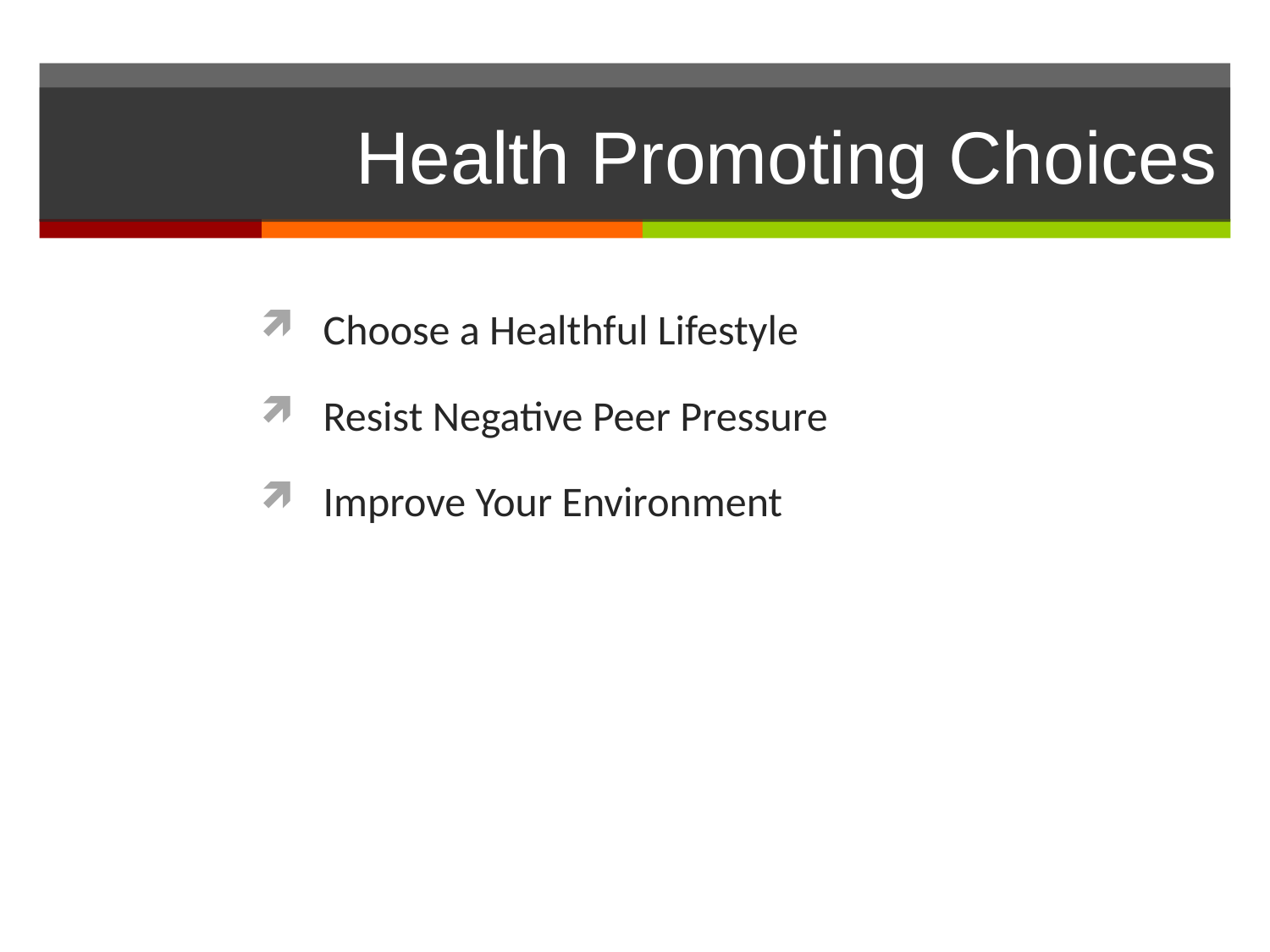

# Health Promoting Choices
Choose a Healthful Lifestyle
Resist Negative Peer Pressure
Improve Your Environment